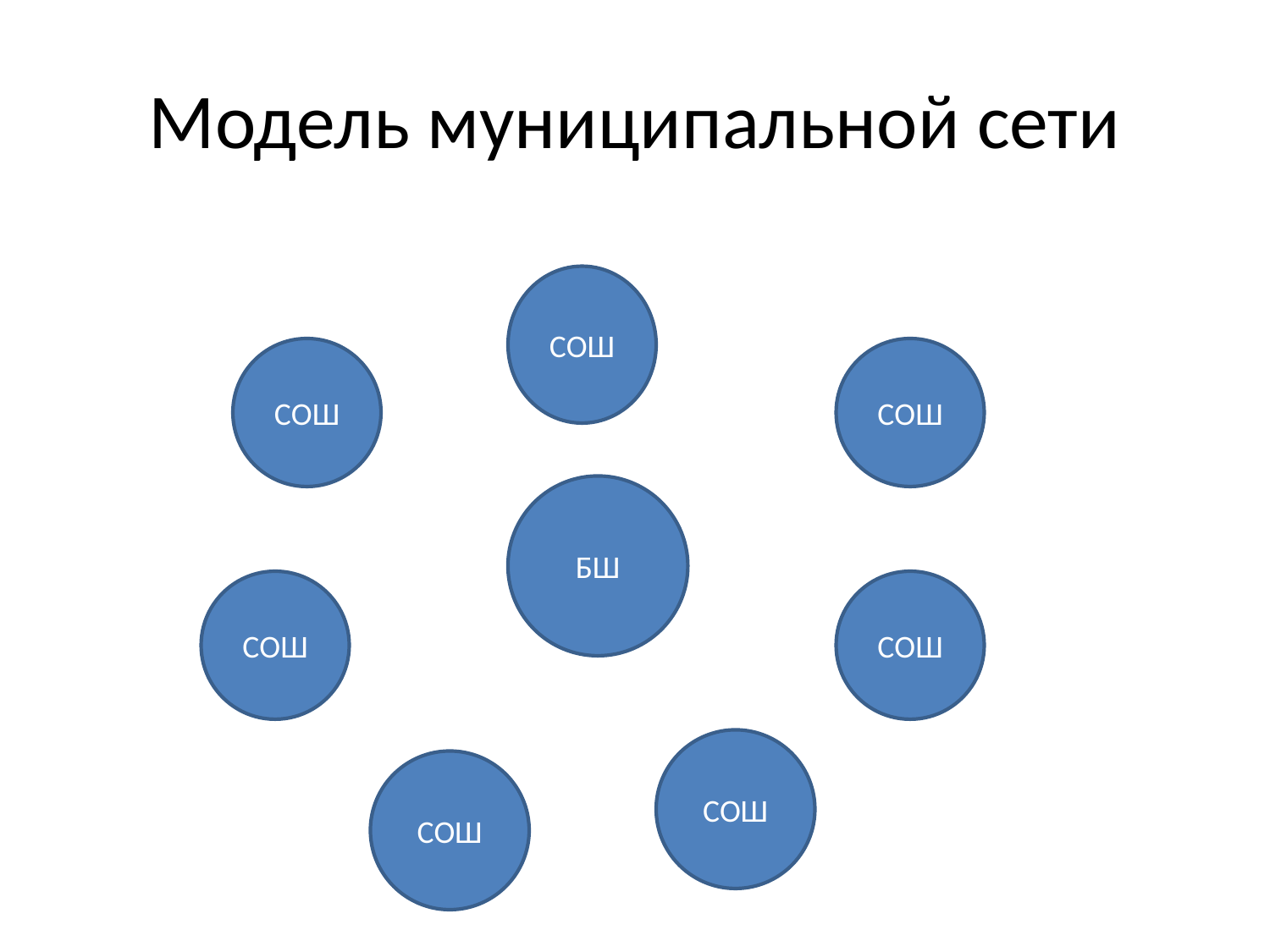

# Модель муниципальной сети
СОШ
СОШ
СОШ
БШ
СОШ
СОШ
СОШ
СОШ